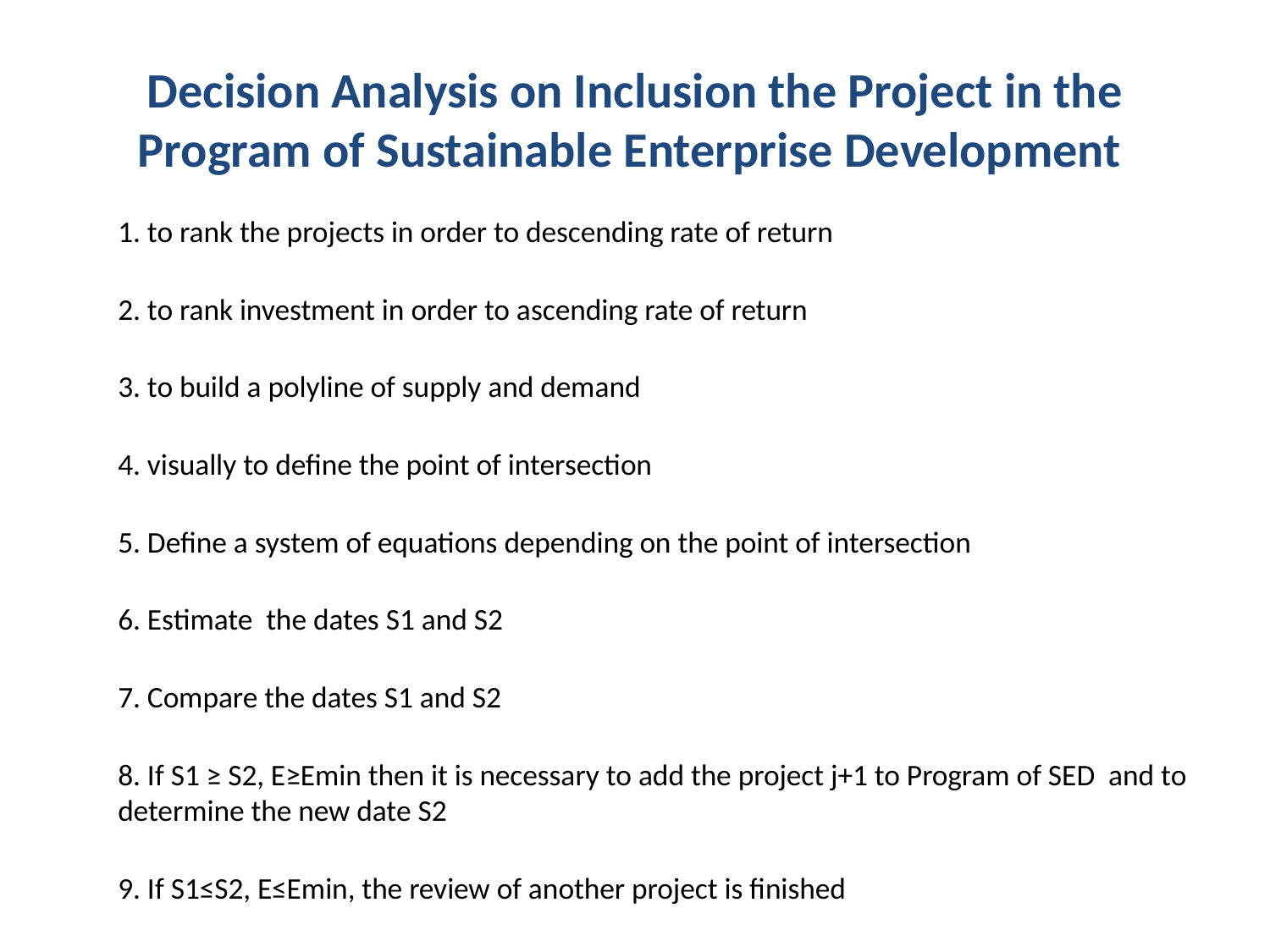

# Decision Analysis on Inclusion the Project in the Program of Sustainable Enterprise Development
	1. to rank the projects in order to descending rate of return
2. to rank investment in order to ascending rate of return
3. to build a polyline of supply and demand
4. visually to define the point of intersection
5. Define a system of equations depending on the point of intersection
6. Estimate  the dates S1 and S2
7. Compare the dates S1 and S2
8. If S1 ≥ S2, E≥Emin then it is necessary to add the project j+1 to Program of SED  and to determine the new date S2
9. If S1≤S2, E≤Emin, the review of another project is finished